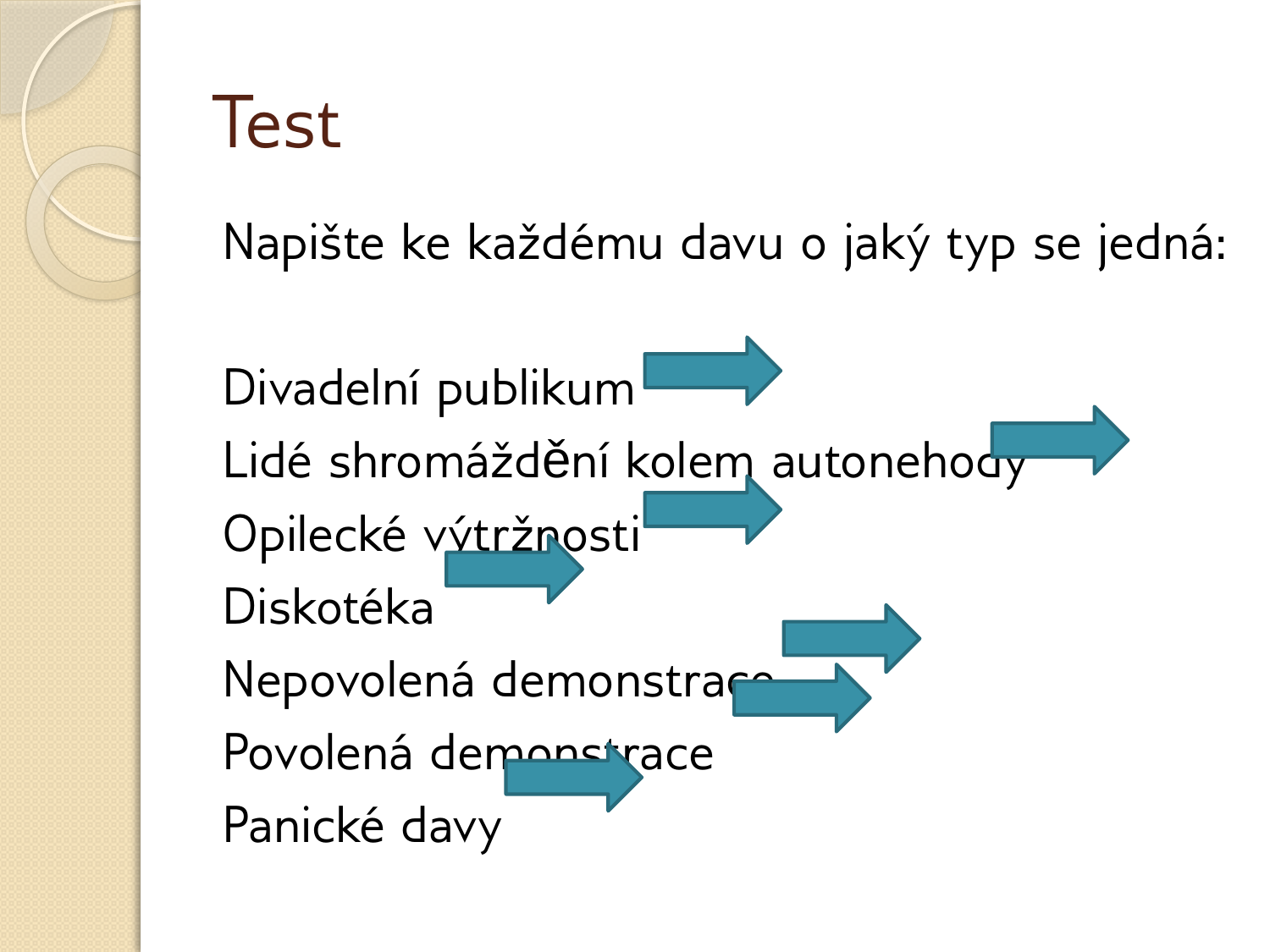

# Test
Napište ke každému davu o jaký typ se jedná:

Divadelní publikum
Lidé shromáždění kolem autonehody
Opilecké výtržnosti
Diskotéka
Nepovolená demonstrace
Povolená demonstrace
Panické davy